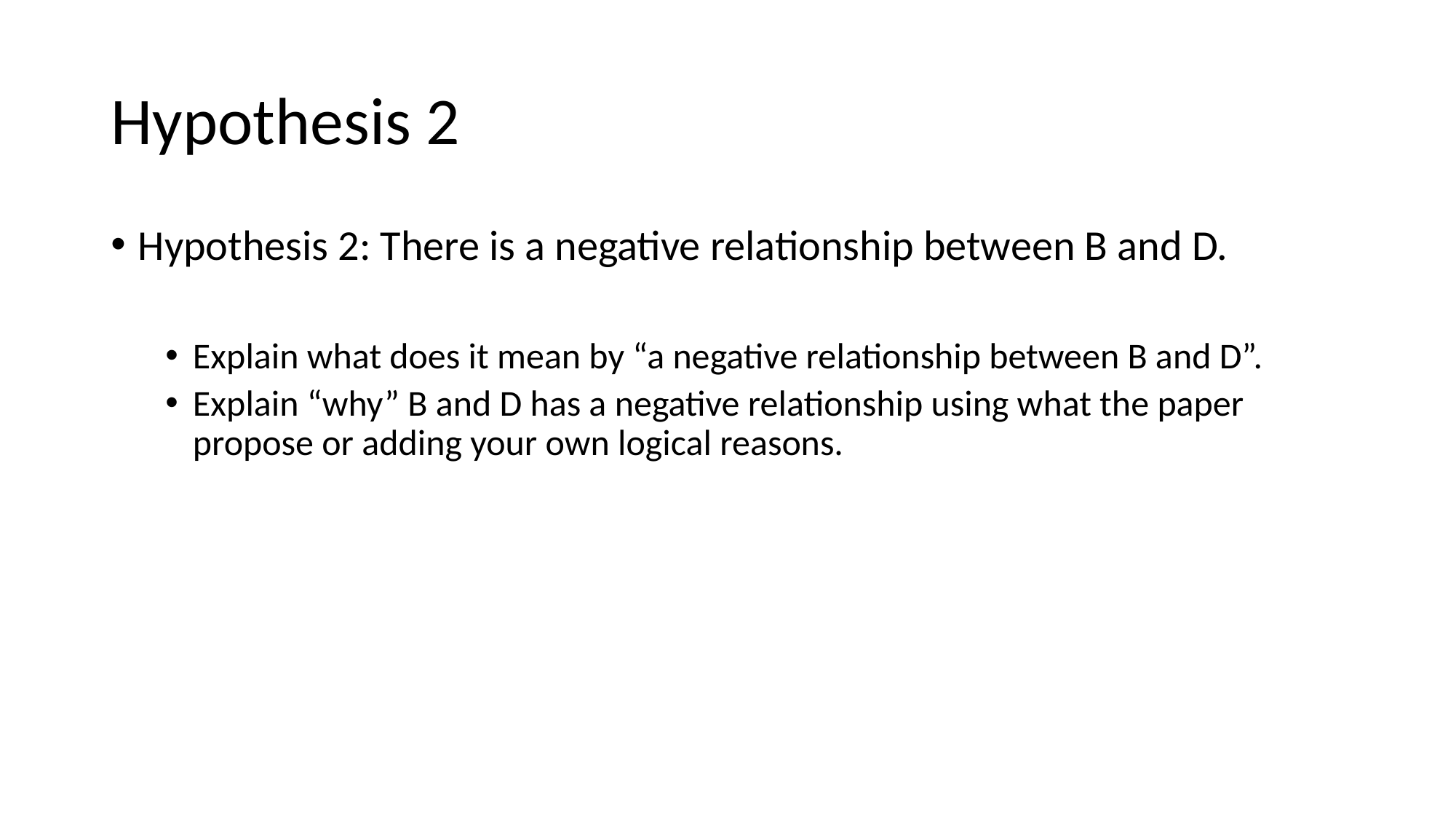

# Hypothesis 2
Hypothesis 2: There is a negative relationship between B and D.

Explain what does it mean by “a negative relationship between B and D”.
Explain “why” B and D has a negative relationship using what the paper propose or adding your own logical reasons.